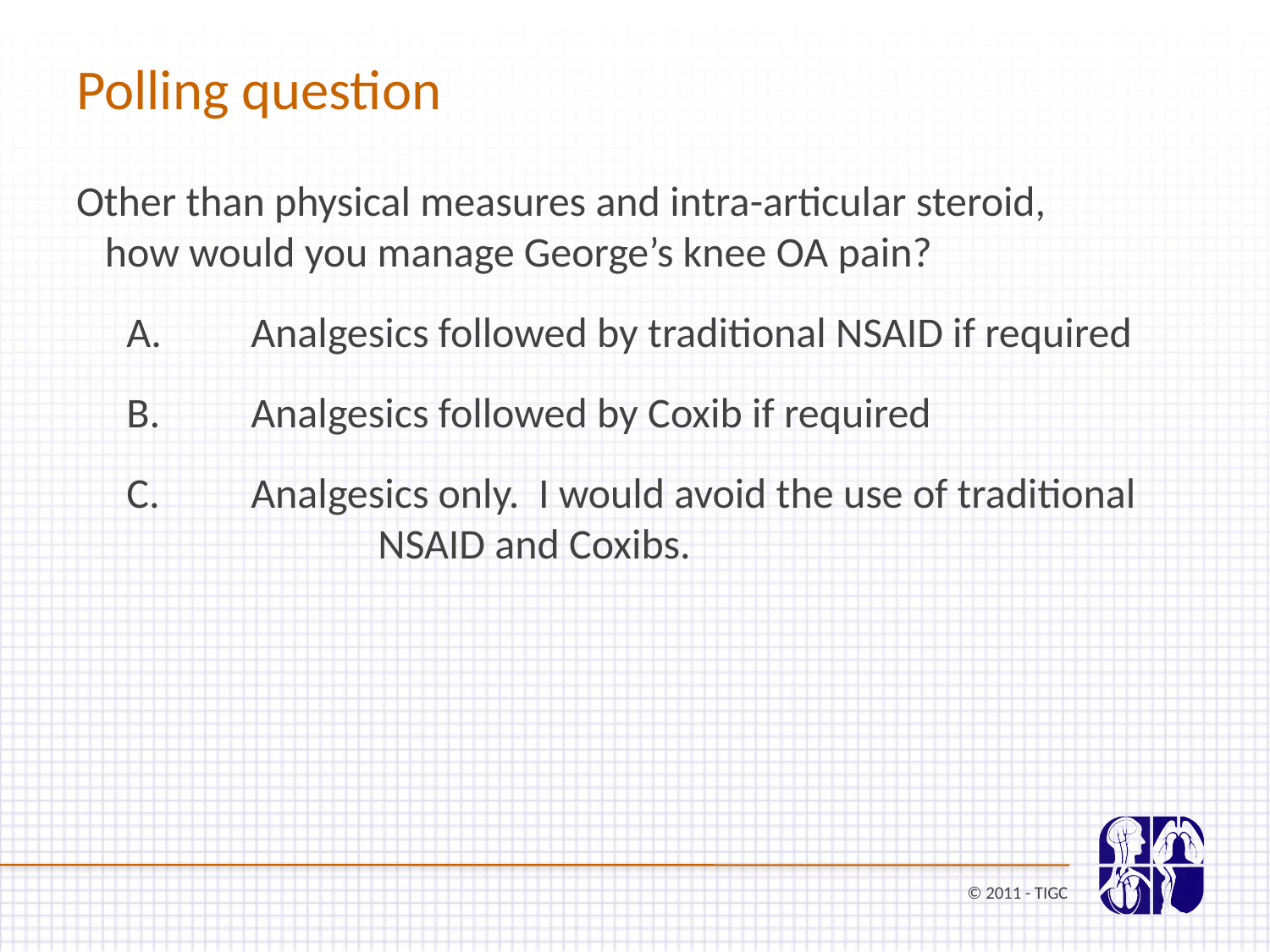

Polling question
Other than physical measures and intra-articular steroid,               how would you manage George’s knee OA pain?
 	Analgesics followed by traditional NSAID if required
 	Analgesics followed by Coxib if required
 	Analgesics only.  I would avoid the use of traditional 		NSAID and Coxibs.

© 2011 - TIGC